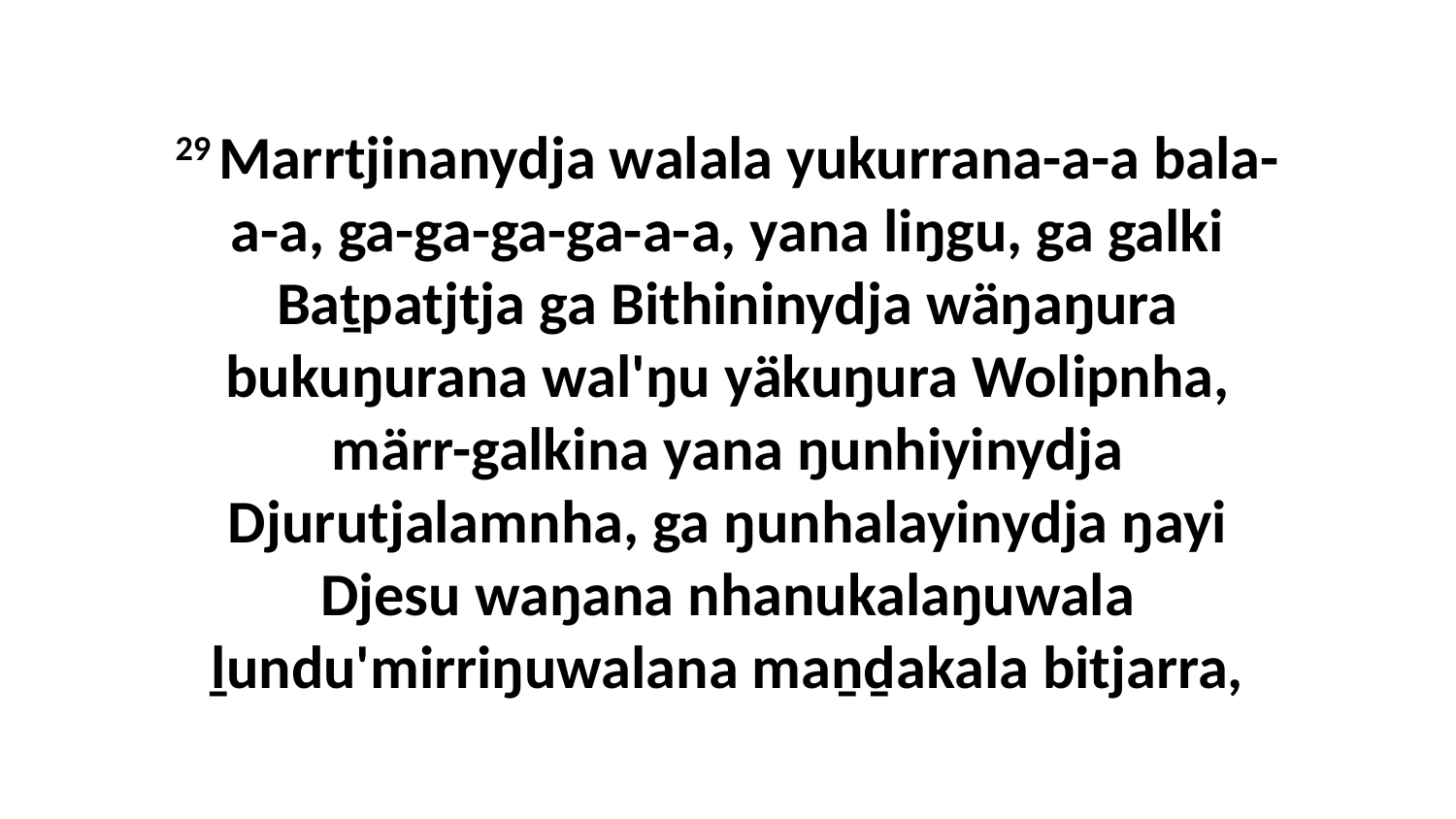

29 Marrtjinanydja walala yukurrana-a-a bala-a-a, ga-ga-ga-ga-a-a, yana liŋgu, ga galki Baṯpatjtja ga Bithininydja wäŋaŋura bukuŋurana wal'ŋu yäkuŋura Wolipnha, märr-galkina yana ŋunhiyinydja Djurutjalamnha, ga ŋunhalayinydja ŋayi Djesu waŋana nhanukalaŋuwala ḻundu'mirriŋuwalana maṉḏakala bitjarra,